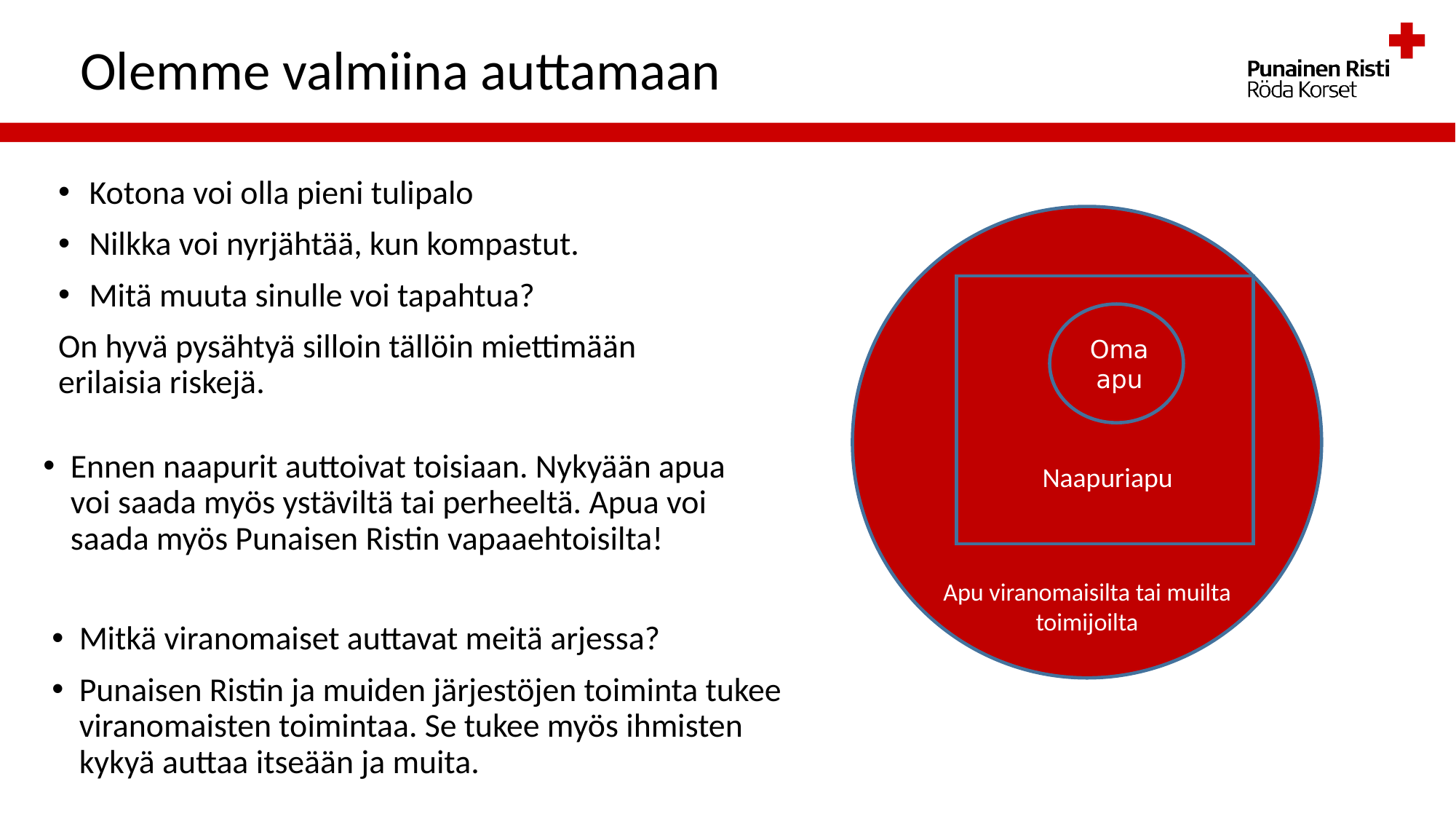

# Olemme valmiina auttamaan
Kotona voi olla pieni tulipalo
Nilkka voi nyrjähtää, kun kompastut.
Mitä muuta sinulle voi tapahtua?
On hyvä pysähtyä silloin tällöin miettimään     erilaisia riskejä.

Apu viranomaisilta tai muilta toimijoilta

Naapuriapu
Oma apu
Ennen naapurit auttoivat toisiaan. Nykyään apua voi saada myös ystäviltä tai perheeltä. Apua voi saada myös Punaisen Ristin vapaaehtoisilta!

Mitkä viranomaiset auttavat meitä arjessa?
Punaisen Ristin ja muiden järjestöjen toiminta tukee viranomaisten toimintaa. Se tukee myös ihmisten kykyä auttaa itseään ja muita.